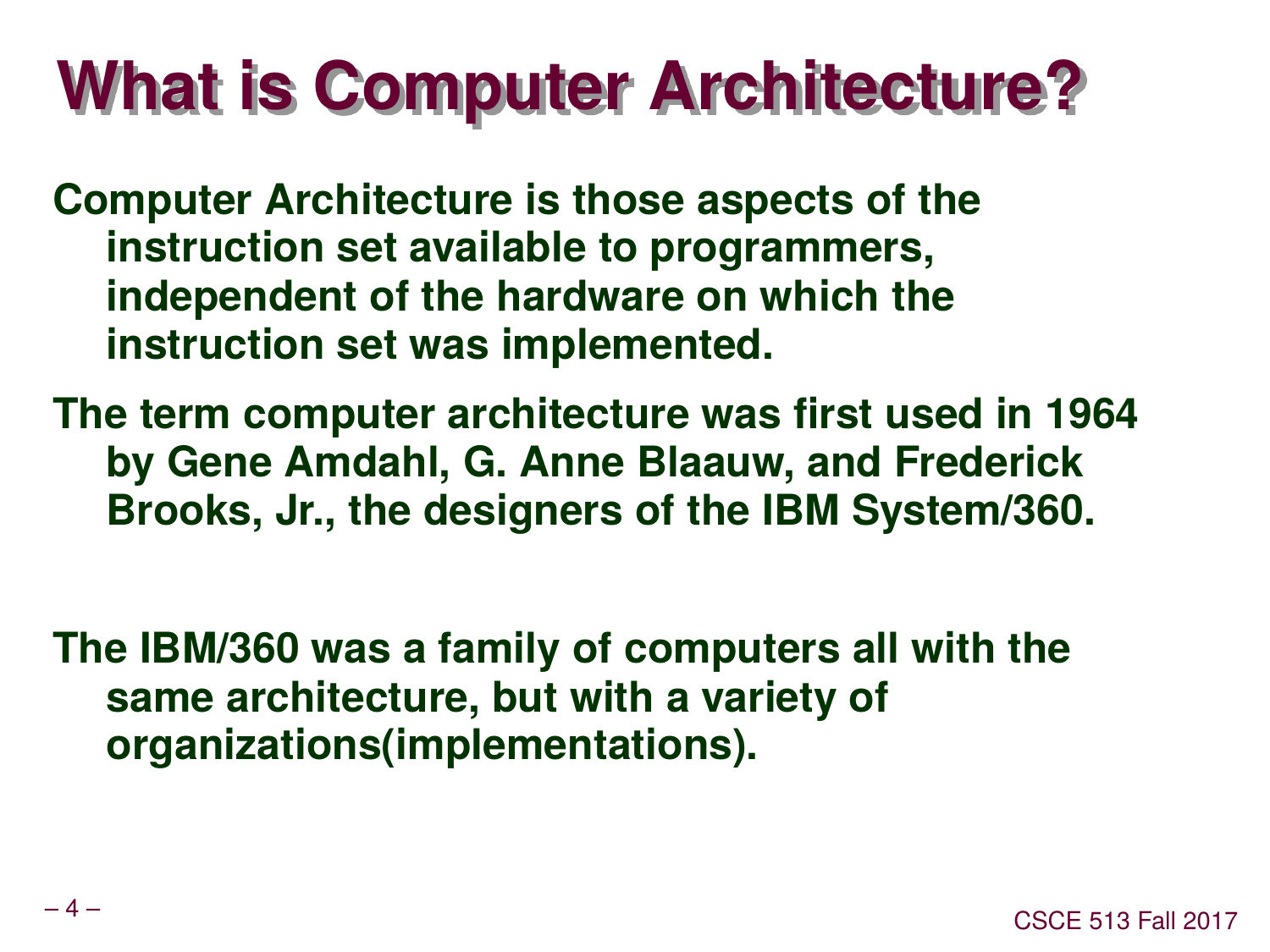

# What is Computer Architecture?
Computer Architecture is those aspects of the instruction set available to programmers, independent of the hardware on which the instruction set was implemented.
The term computer architecture was first used in 1964 by Gene Amdahl, G. Anne Blaauw, and Frederick Brooks, Jr., the designers of the IBM System/360.

The IBM/360 was a family of computers all with the same architecture, but with a variety of organizations(implementations).